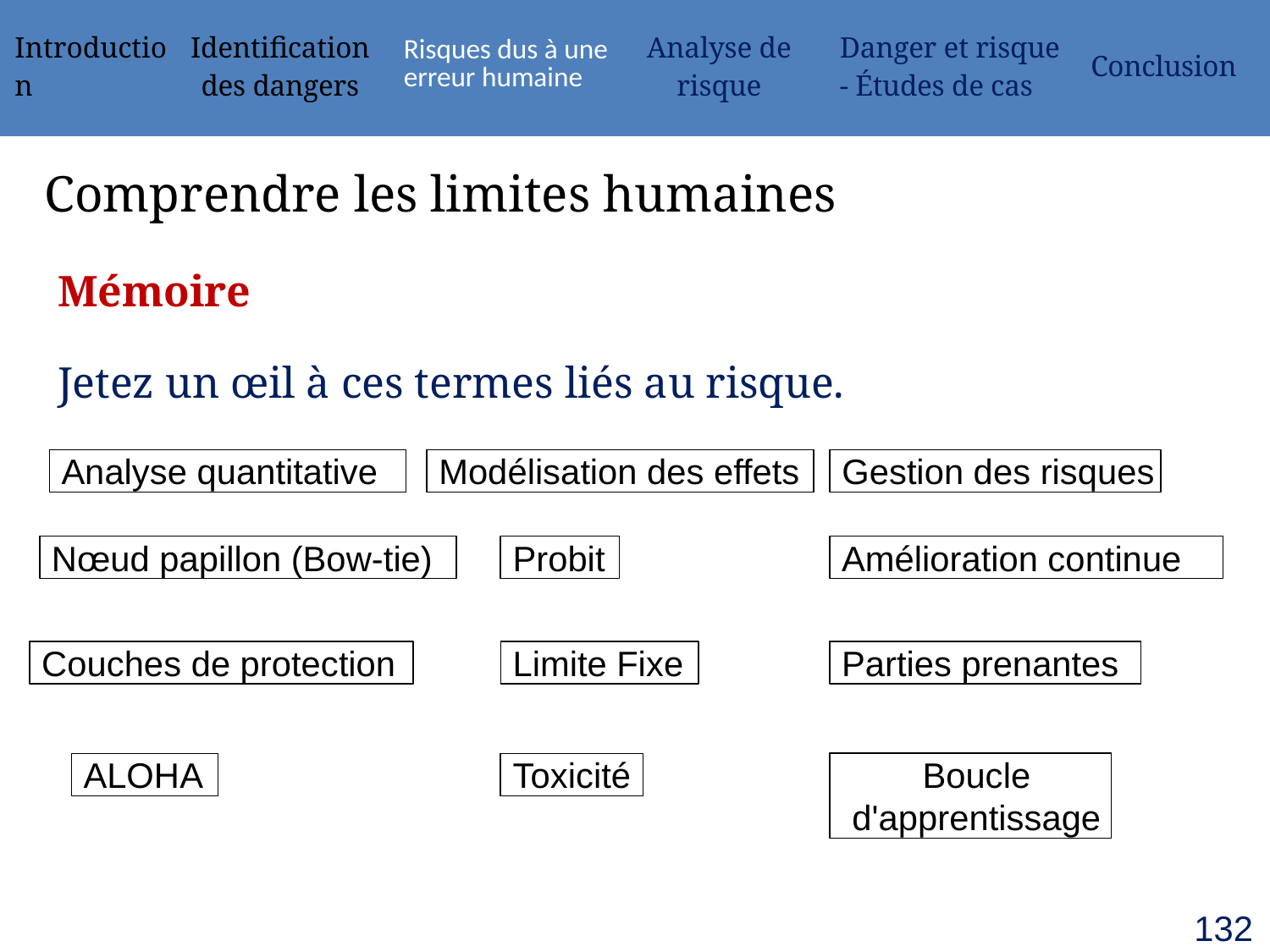

| Introduction | Identification des dangers | Risques dus à une erreur humaine | Analyse de risque | Danger et risque - Études de cas | Conclusion |
| --- | --- | --- | --- | --- | --- |
# Comprendre les limites humaines
Mémoire

Jetez un œil à ces termes liés au risque.
Analyse quantitative
Modélisation des effets
Gestion des risques
Nœud papillon (Bow-tie)
Probit
Amélioration continue
Couches de protection
Limite Fixe
Parties prenantes
ALOHA
Toxicité
Boucle d'apprentissage
132